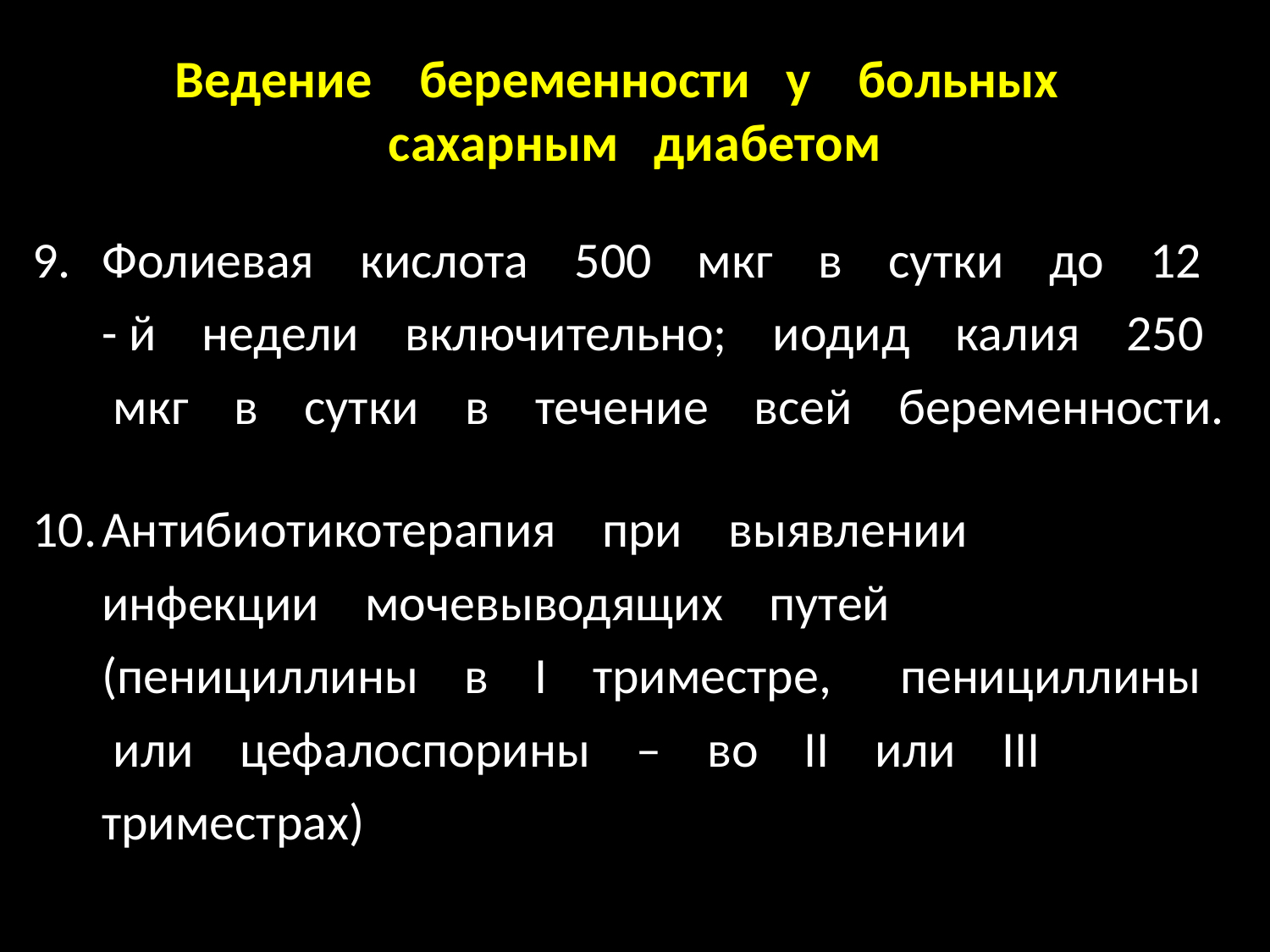

# Ведение    беременности   у    больных    сахарным   диабетом
Фолиевая    кислота    500    мкг    в    сутки    до    12 - й    недели    включительно;    иодид    калия    250    мкг    в    сутки    в    течение    всей    беременности.

Антибиотикотерапия    при    выявлении    инфекции    мочевыводящих    путей    (пенициллины    в    I    триместре,      пенициллины    или    цефалоспорины    –    во    II    или    III    триместрах)